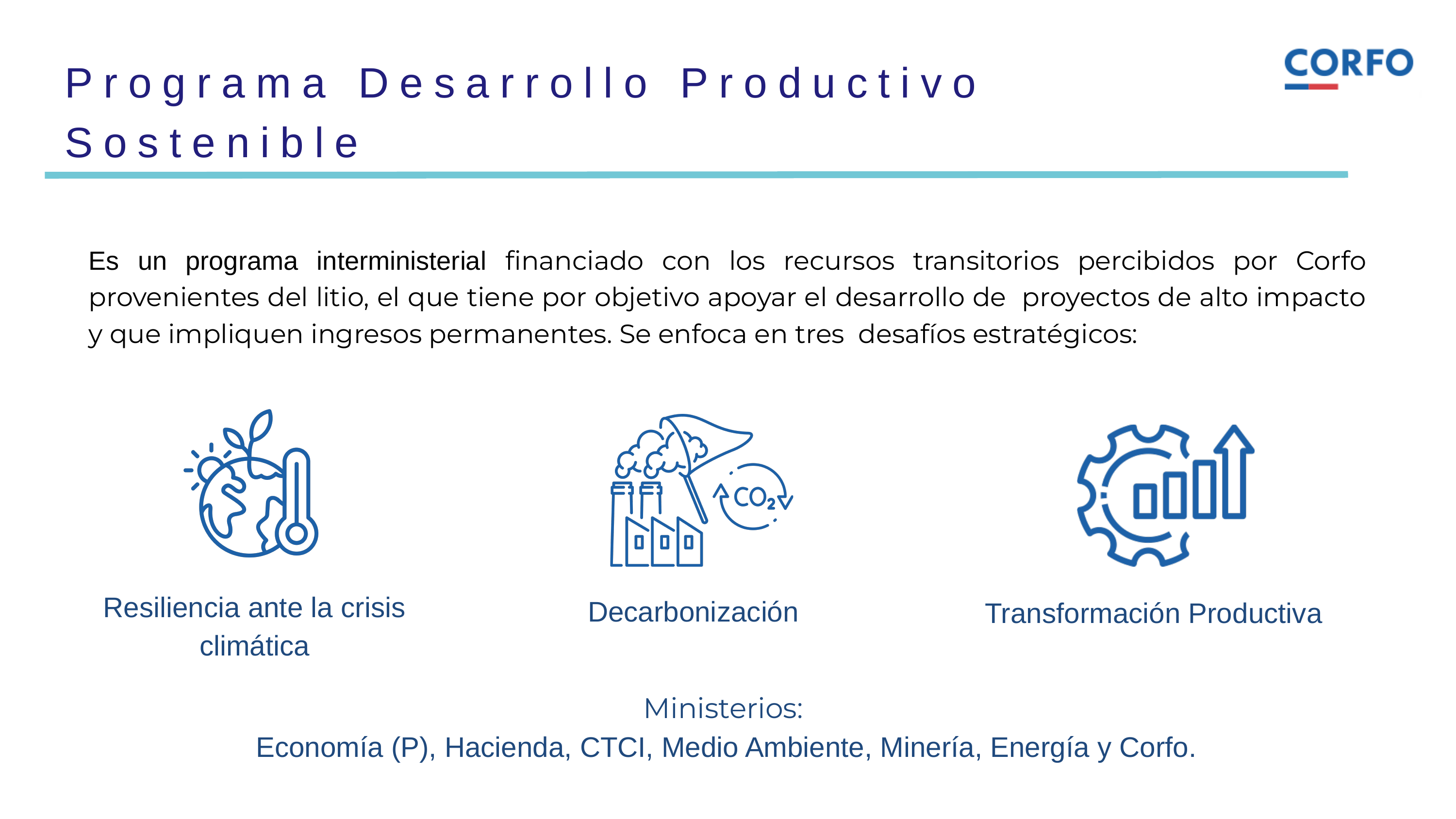

Programa Desarrollo Productivo Sostenible

Es un programa interministerial financiado con los recursos transitorios percibidos por Corfo provenientes del litio, el que tiene por objetivo apoyar el desarrollo de  proyectos de alto impacto y que impliquen ingresos permanentes. Se enfoca en tres  desafíos estratégicos:

Resiliencia ante la crisis climática
Decarbonización
Transformación Productiva
Ministerios:
Economía (P), Hacienda, CTCI, Medio Ambiente, Minería, Energía y Corfo.